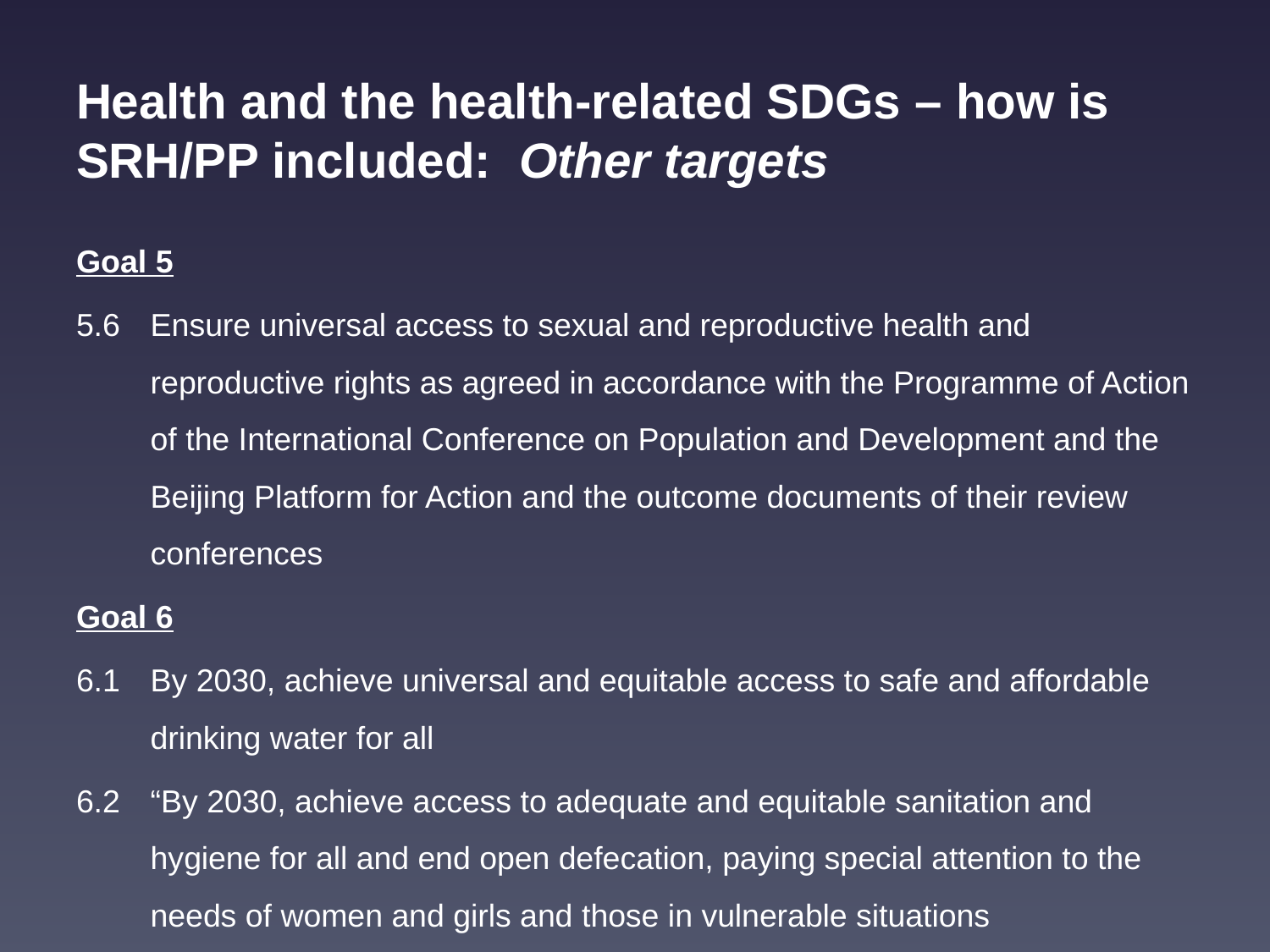

# Health and the health-related SDGs – how is SRH/PP included:  Other targets
Goal 5
5.6	Ensure universal access to sexual and reproductive health and reproductive rights as agreed in accordance with the Programme of Action of the International Conference on Population and Development and the Beijing Platform for Action and the outcome documents of their review conferences
Goal 6
6.1 	By 2030, achieve universal and equitable access to safe and affordable drinking water for all
6.2	“By 2030, achieve access to adequate and equitable sanitation and hygiene for all and end open defecation, paying special attention to the needs of women and girls and those in vulnerable situations